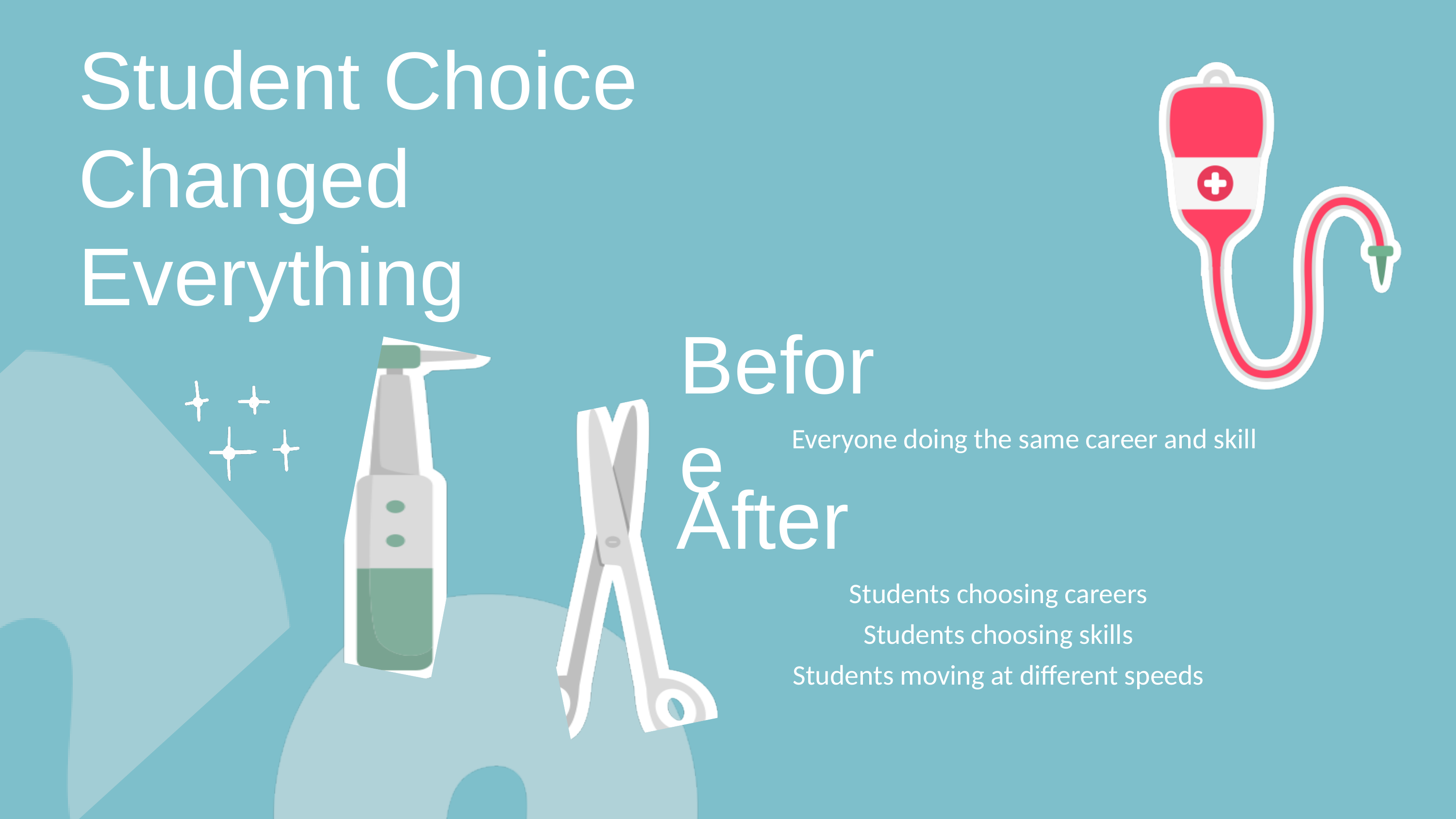

Student Choice Changed Everything

Before

Everyone doing the same career and skill

After
Students choosing careers
Students choosing skills
Students moving at different speeds